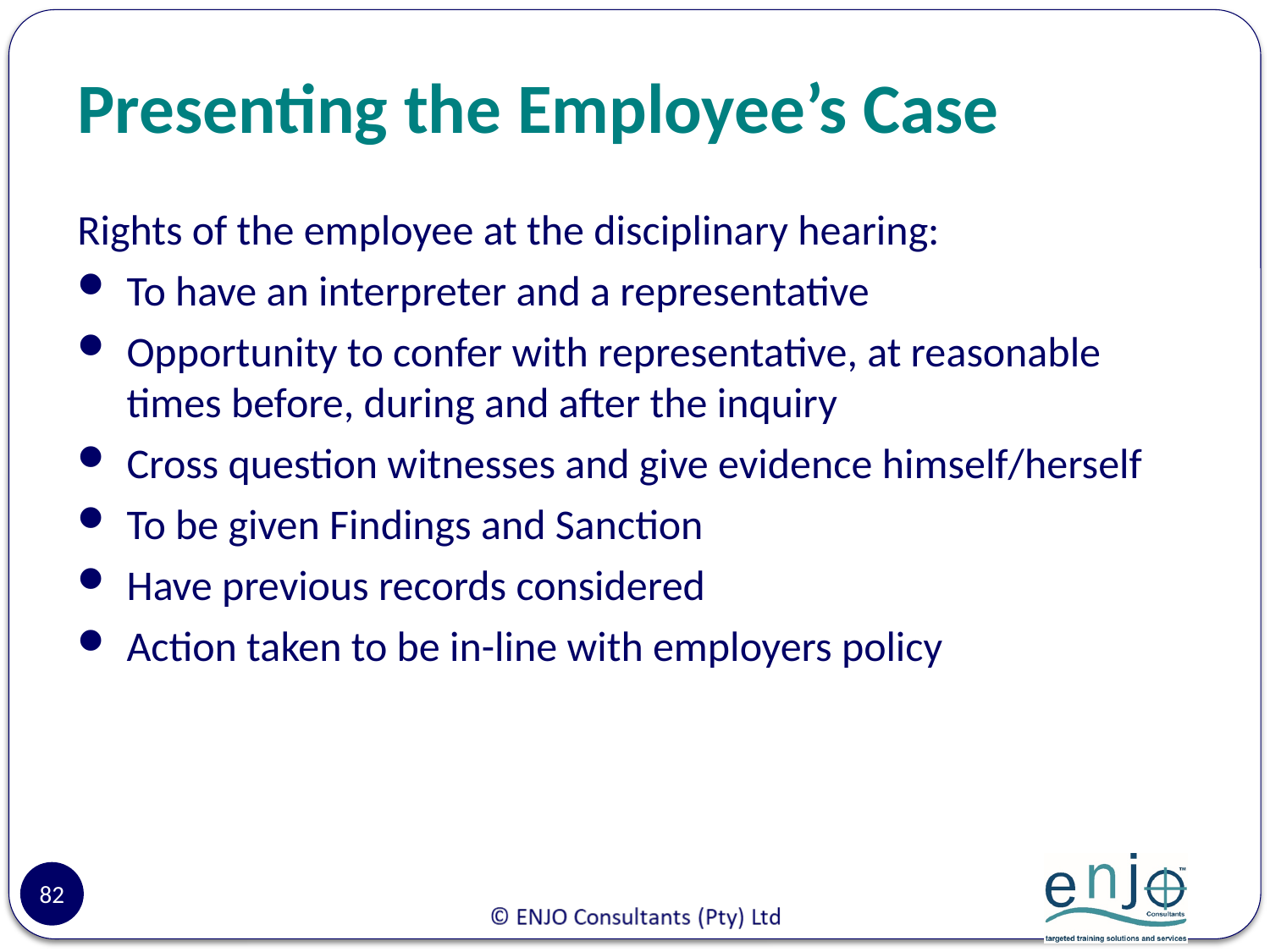

# Presenting the Employee’s Case
Rights of the employee at the disciplinary hearing:
To have an interpreter and a representative
Opportunity to confer with representative, at reasonable times before, during and after the inquiry
Cross question witnesses and give evidence himself/herself
To be given Findings and Sanction
Have previous records considered
Action taken to be in-line with employers policy

82